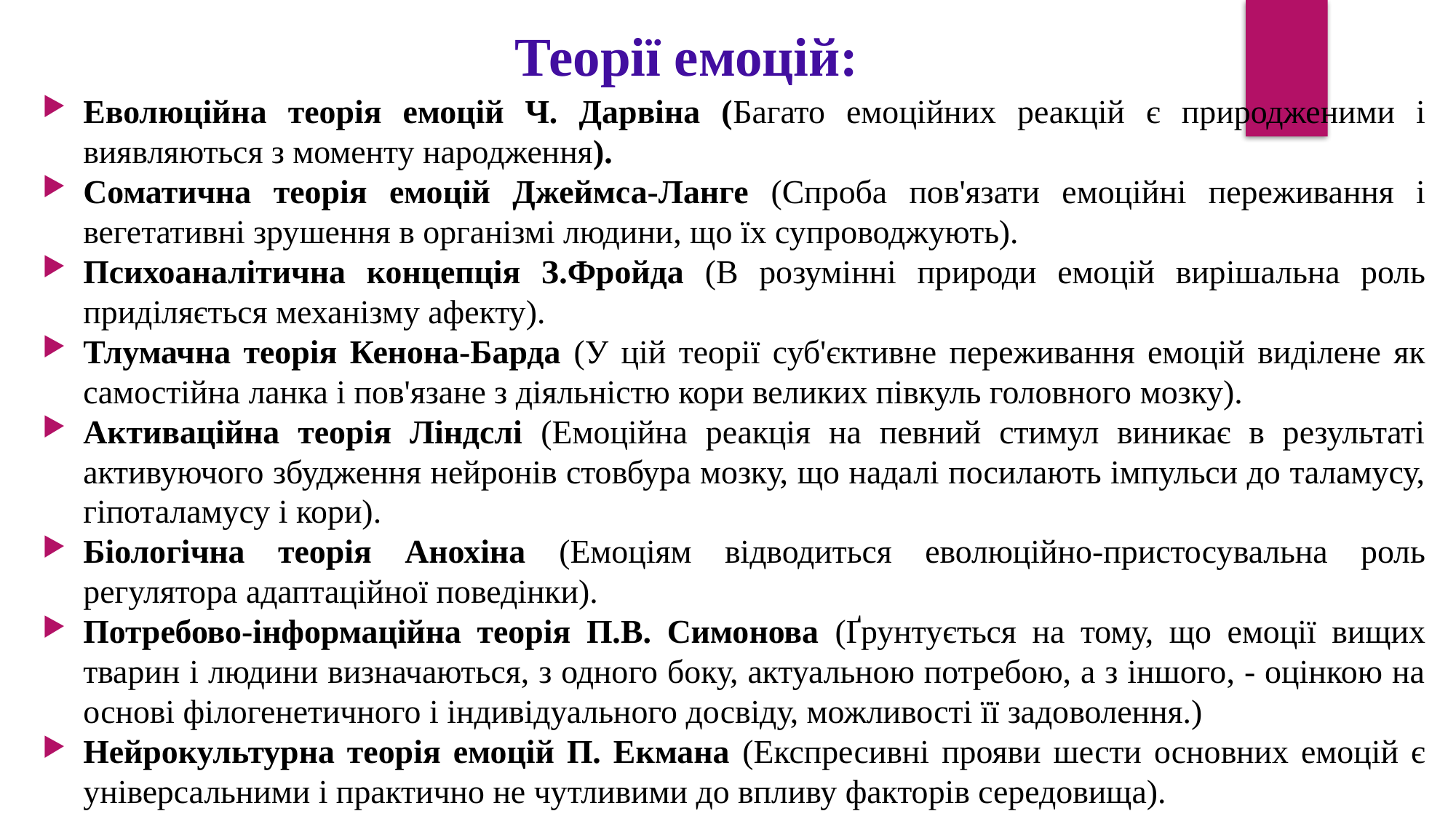

Теорії емоцій:
Еволюційна теорія емоцій Ч. Дарвіна (Багато емоційних реакцій є природженими і виявляються з моменту народження).
Соматична теорія емоцій Джеймса-Ланге (Спроба пов'язати емоційні переживання і вегетативні зрушення в організмі людини, що їх супроводжують).
Психоаналітична концепція З.Фройда (В розумінні природи емоцій вирішальна роль приділяється механізму афекту).
Тлумачна теорія Кенона-Барда (У цій теорії суб'єктивне переживання емоцій виділене як самостійна ланка і пов'язане з діяльністю кори великих півкуль головного мозку).
Активаційна теорія Ліндслі (Емоційна реакція на певний стимул виникає в результаті активуючого збудження нейронів стовбура мозку, що надалі посилають імпульси до таламусу, гіпоталамусу і кори).
Біологічна теорія Анохіна (Емоціям відводиться еволюційно-пристосувальна роль регулятора адаптаційної поведінки).
Потребово-інформаційна теорія П.В. Симонова (Ґрунтується на тому, що емоції вищих тварин і людини визначаються, з одного боку, актуальною потребою, а з іншого, - оцінкою на основі філогенетичного і індивідуального досвіду, можливості її задоволення.)
Нейрокультурна теорія емоцій П. Екмана (Експресивні прояви шести основних емоцій є універсальними і практично не чутливими до впливу факторів середовища).